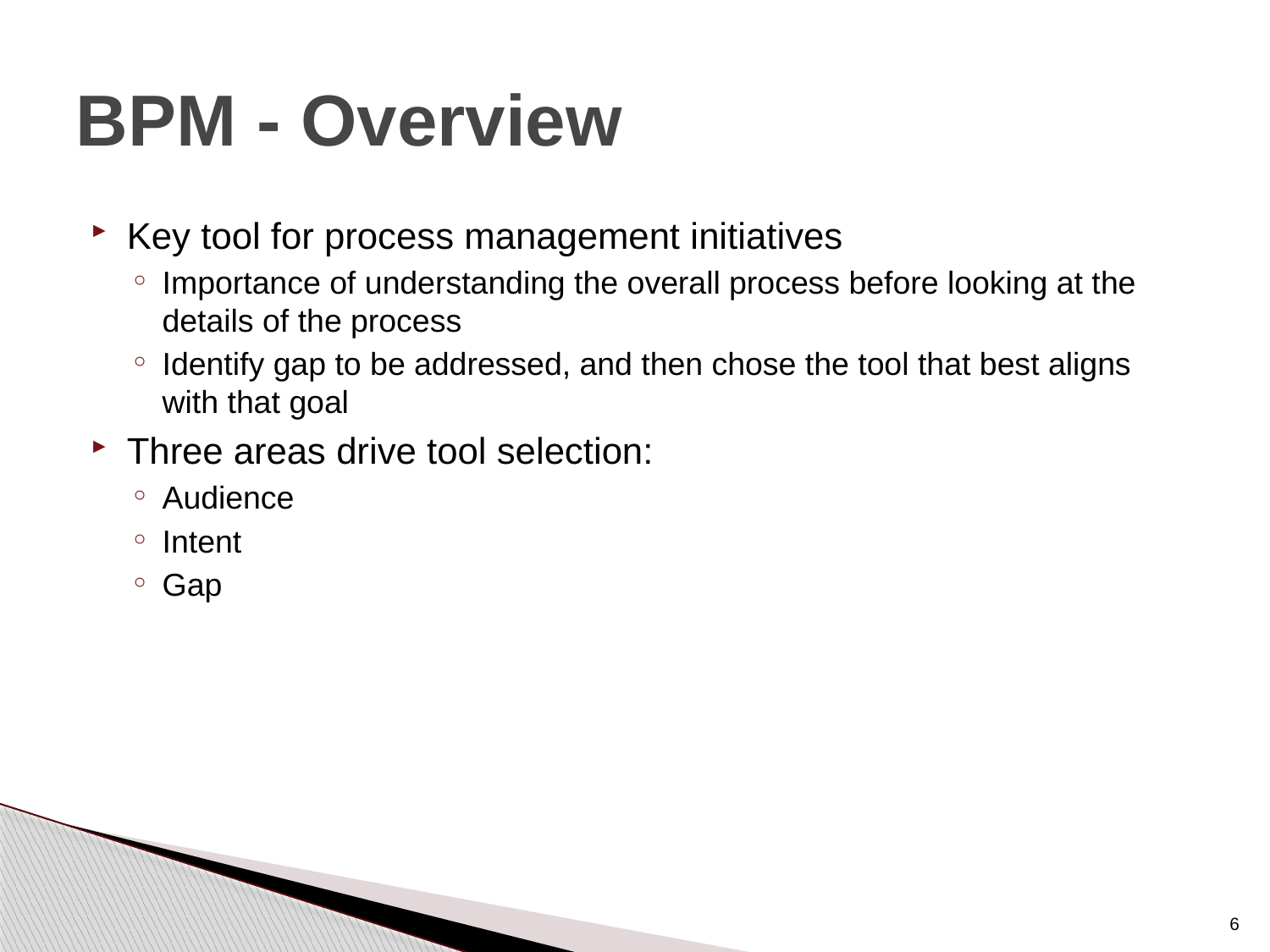

# BPM - Overview
Key tool for process management initiatives
Importance of understanding the overall process before looking at the details of the process
Identify gap to be addressed, and then chose the tool that best aligns with that goal
Three areas drive tool selection:
Audience
Intent
Gap
6